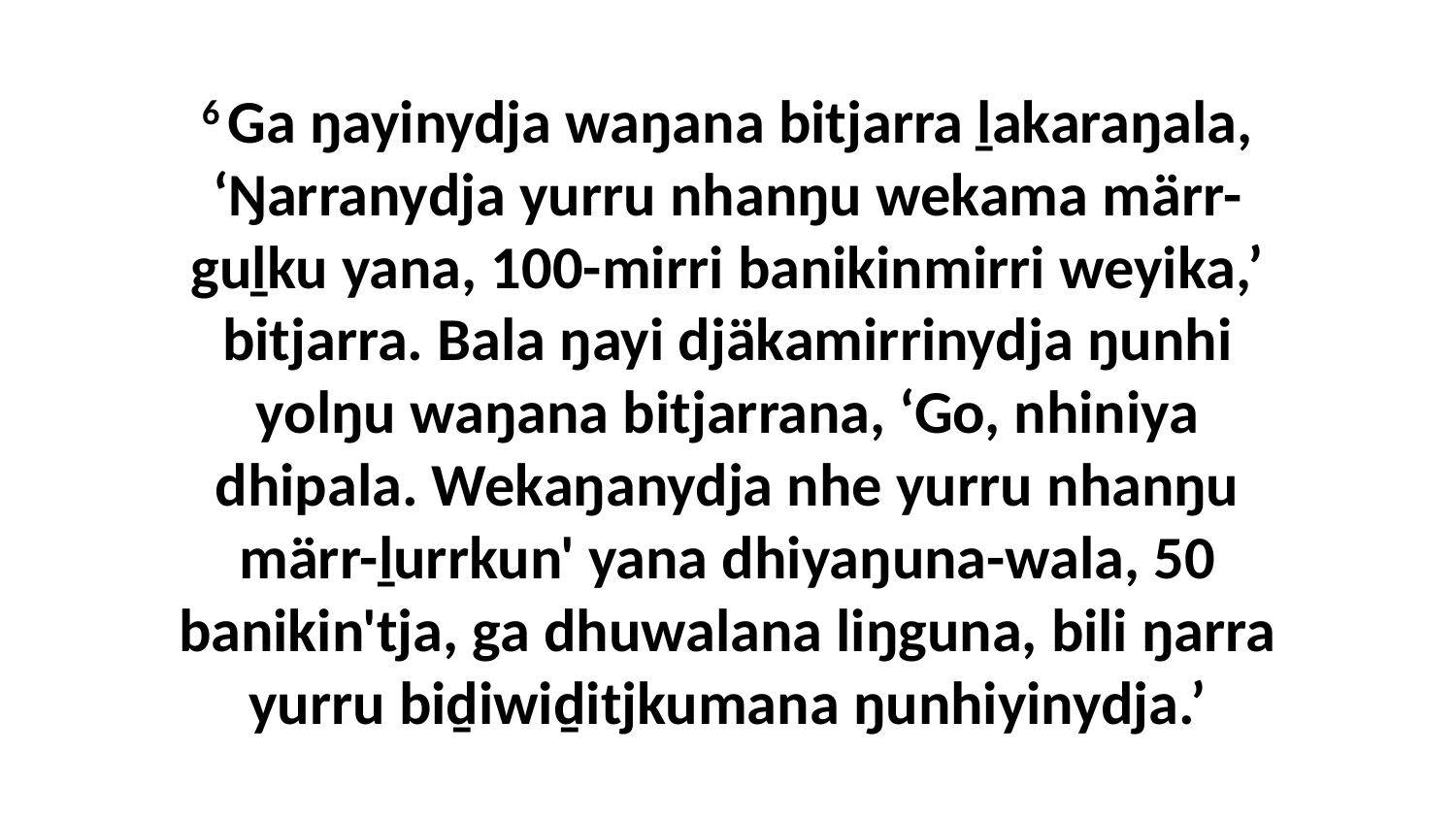

6 Ga ŋayinydja waŋana bitjarra ḻakaraŋala, ‘Ŋarranydja yurru nhanŋu wekama märr-guḻku yana, 100-mirri banikinmirri weyika,’ bitjarra. Bala ŋayi djäkamirrinydja ŋunhi yolŋu waŋana bitjarrana, ‘Go, nhiniya dhipala. Wekaŋanydja nhe yurru nhanŋu märr-ḻurrkun' yana dhiyaŋuna-wala, 50 banikin'tja, ga dhuwalana liŋguna, bili ŋarra yurru biḏiwiḏitjkumana ŋunhiyinydja.’